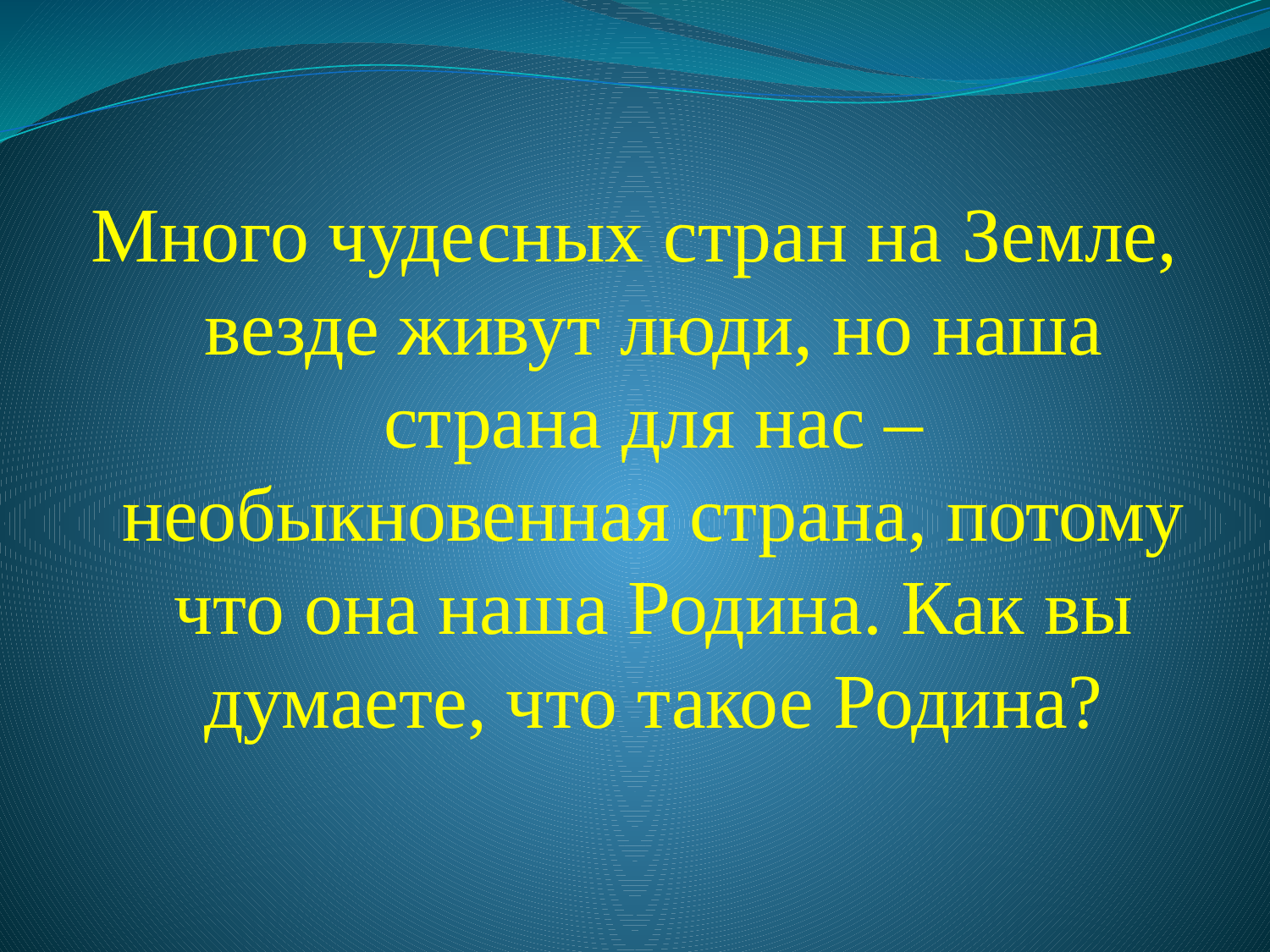

Много чудесных стран на Земле, везде живут люди, но наша страна для нас – необыкновенная страна, потому что она наша Родина. Как вы думаете, что такое Родина?